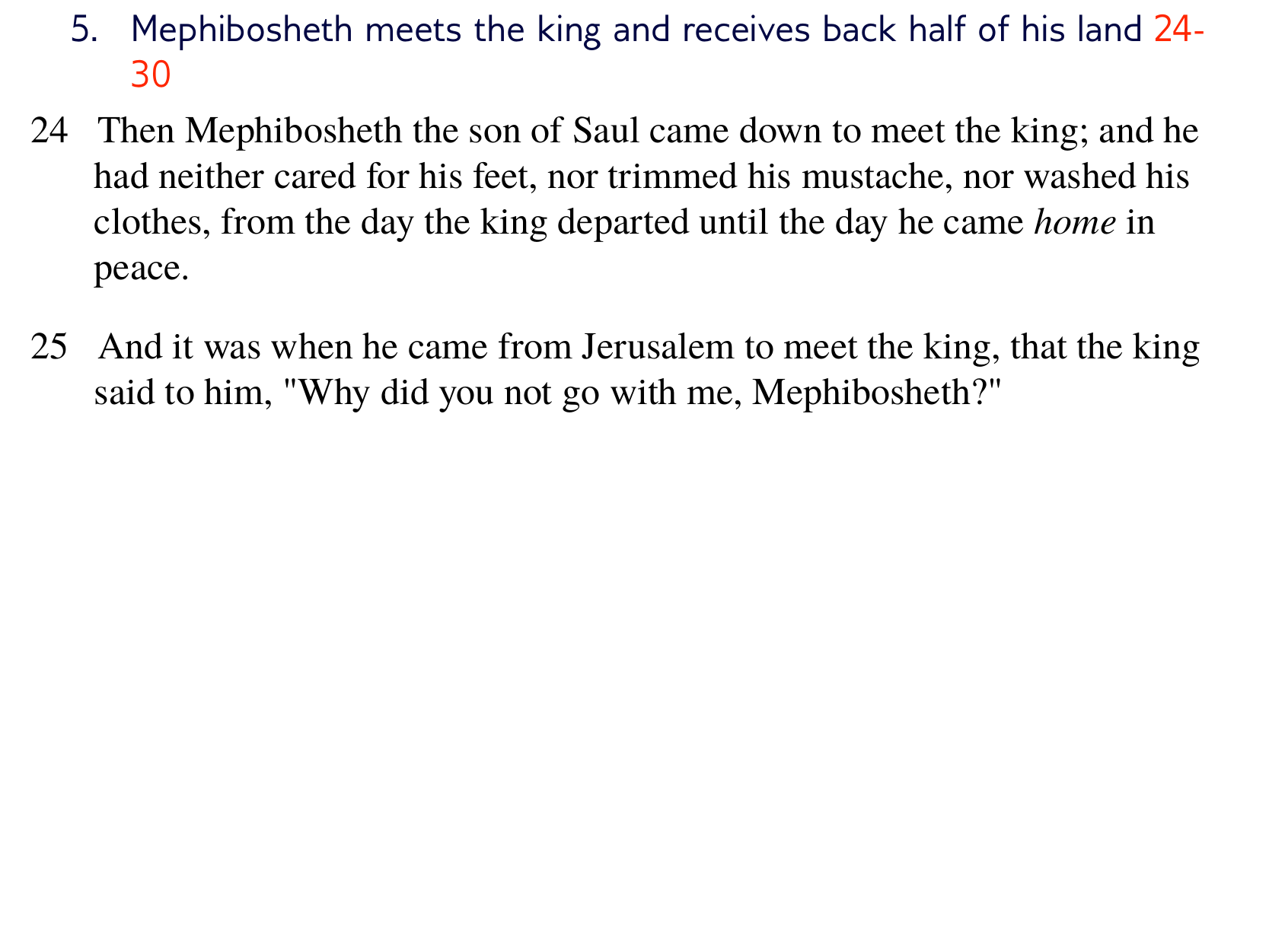

# 5.	Mephibosheth meets the king and receives back half of his land 24-30
24   Then Mephibosheth the son of Saul came down to meet the king; and he had neither cared for his feet, nor trimmed his mustache, nor washed his clothes, from the day the king departed until the day he came home in peace.
25   And it was when he came from Jerusalem to meet the king, that the king said to him, "Why did you not go with me, Mephibosheth?"